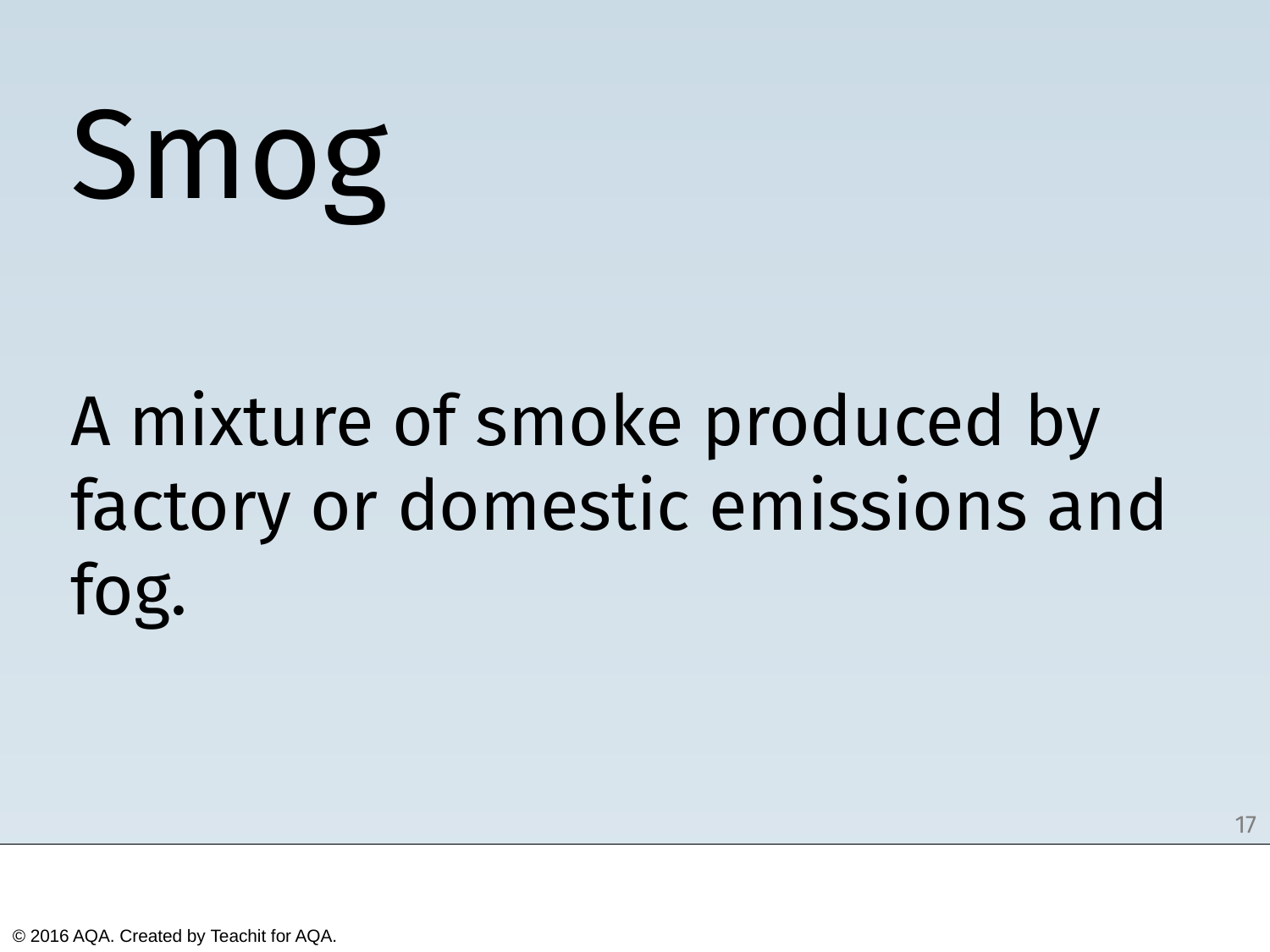

Smog
A mixture of smoke produced by factory or domestic emissions and fog.